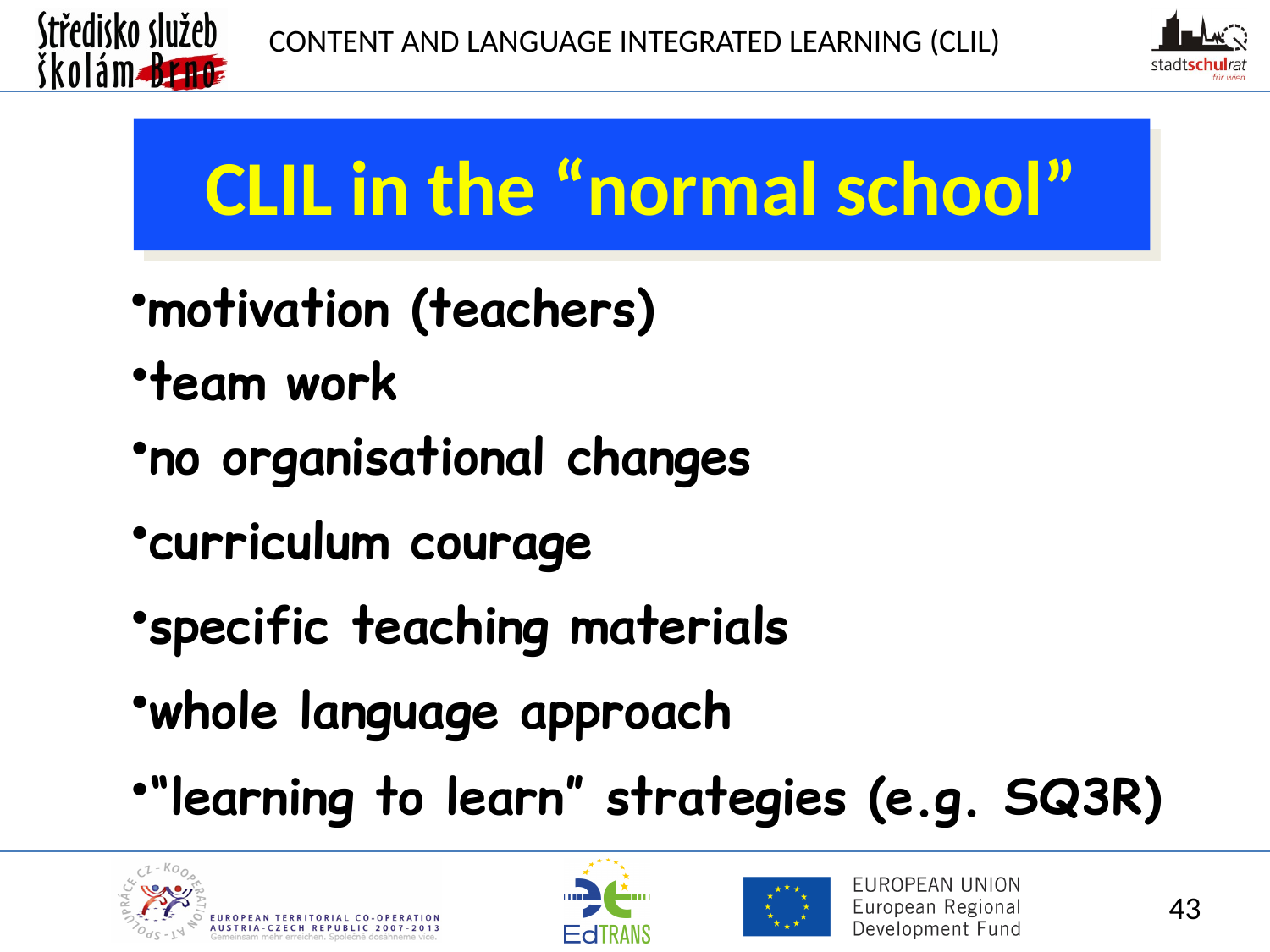

CLIL in the “normal school”
motivation (teachers)
team work
no organisational changes
curriculum courage
specific teaching materials
whole language approach
“learning to learn” strategies (e.g. SQ3R)